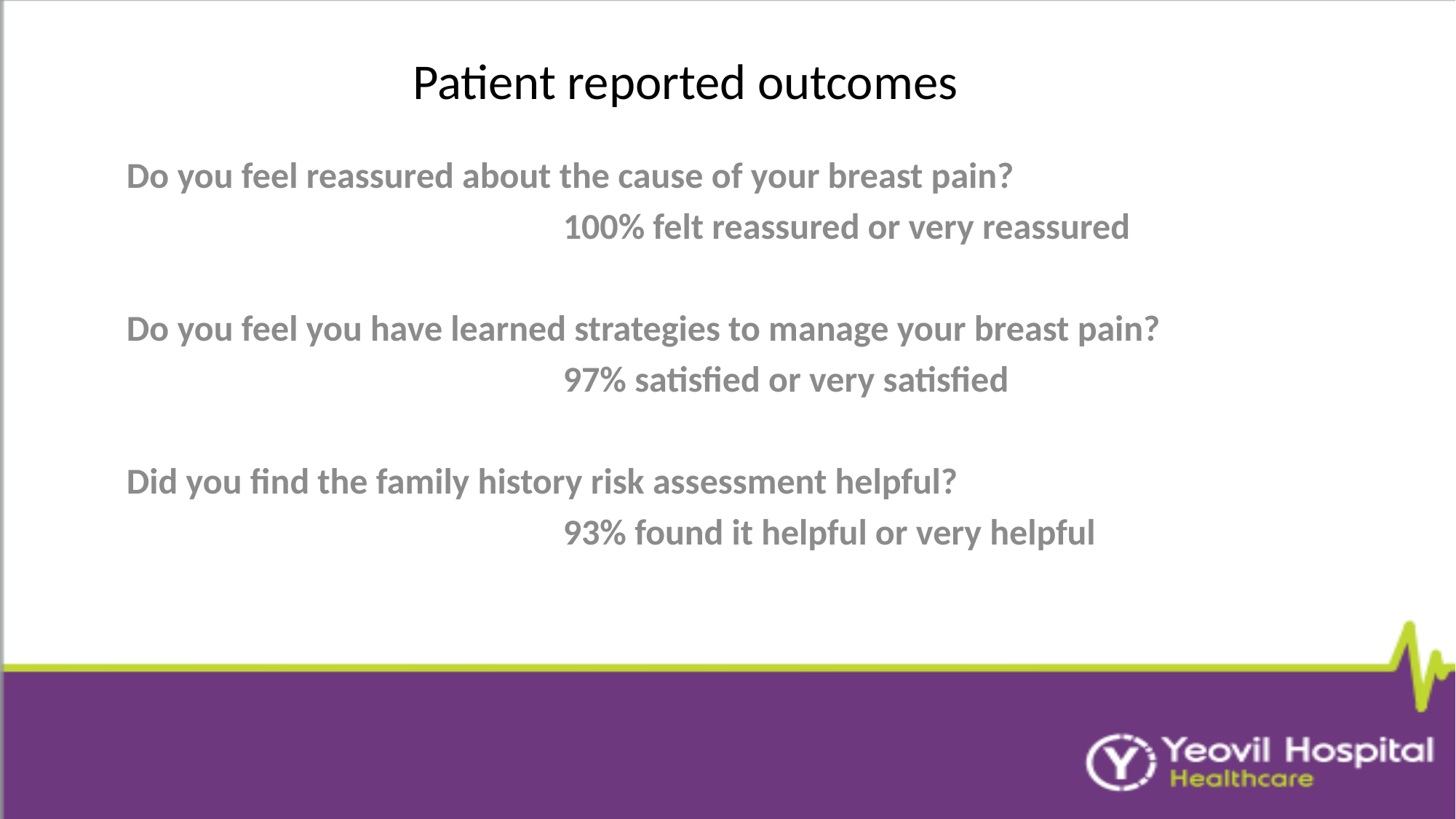

# Patient reported outcomes
Do you feel reassured about the cause of your breast pain?
				100% felt reassured or very reassured

Do you feel you have learned strategies to manage your breast pain?
				97% satisfied or very satisfied

Did you find the family history risk assessment helpful?
				93% found it helpful or very helpful